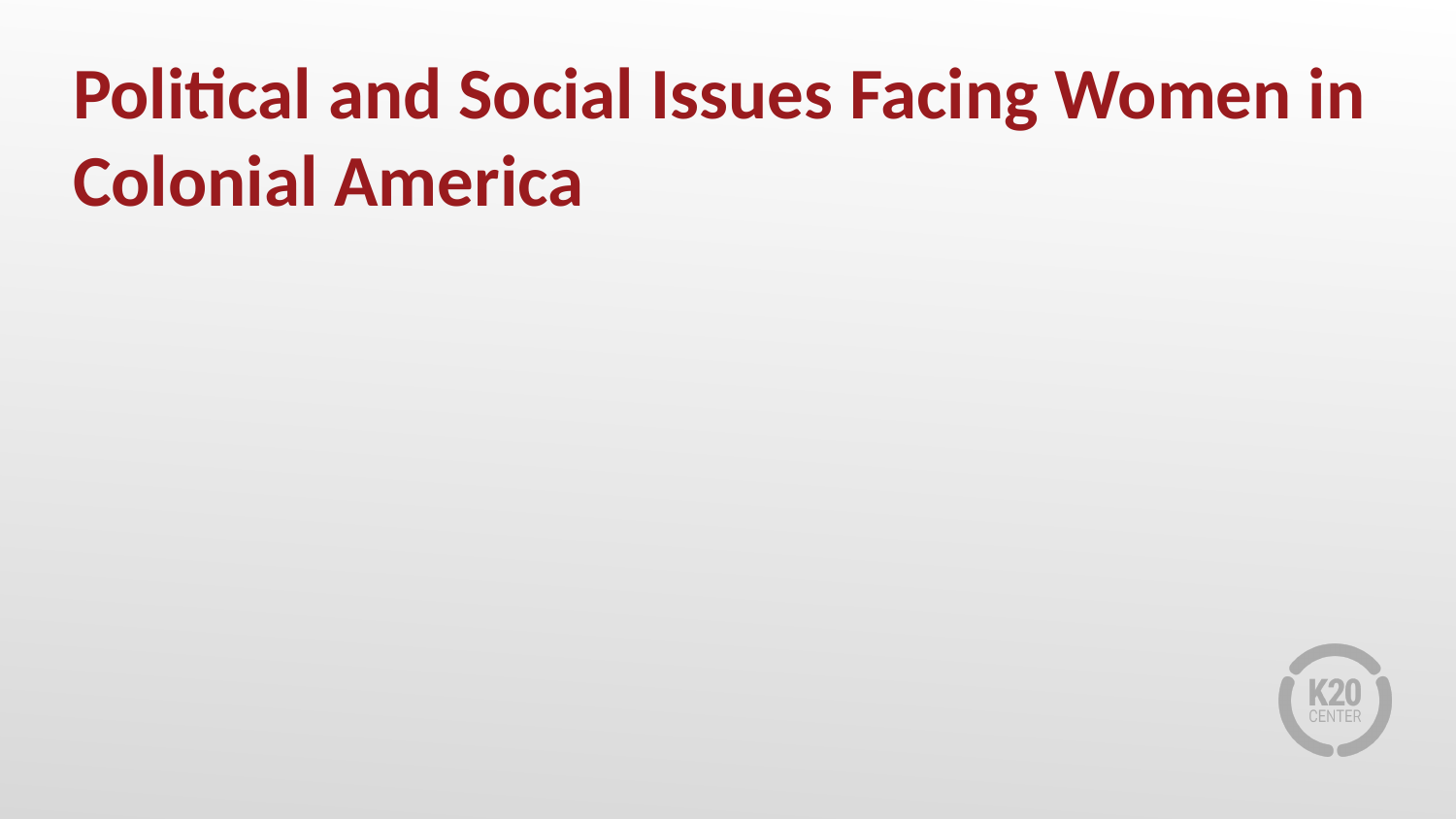

# Political and Social Issues Facing Women in Colonial America